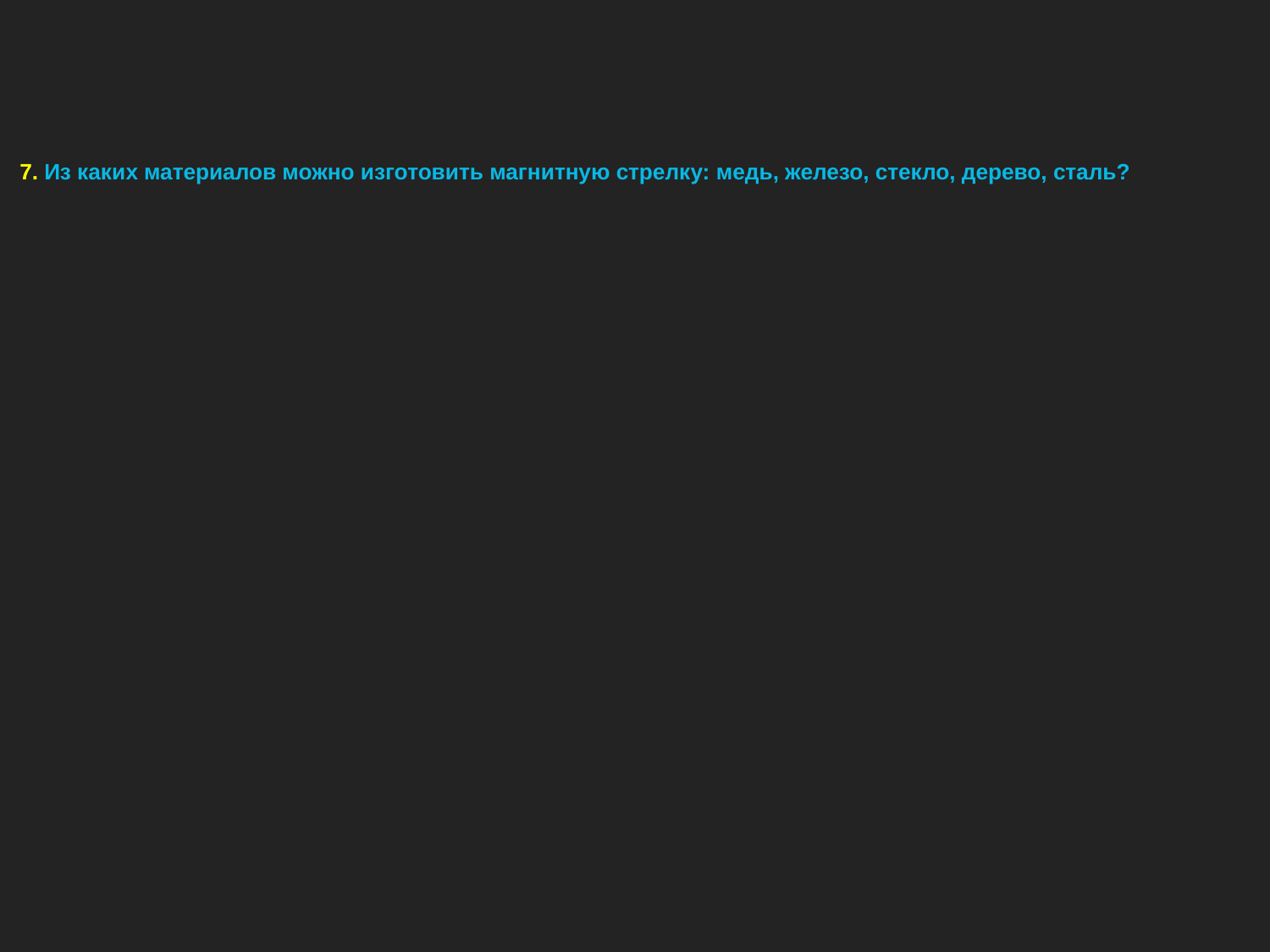

7. Из каких материалов можно изготовить магнитную стрелку: медь, железо, стекло, дерево, сталь?